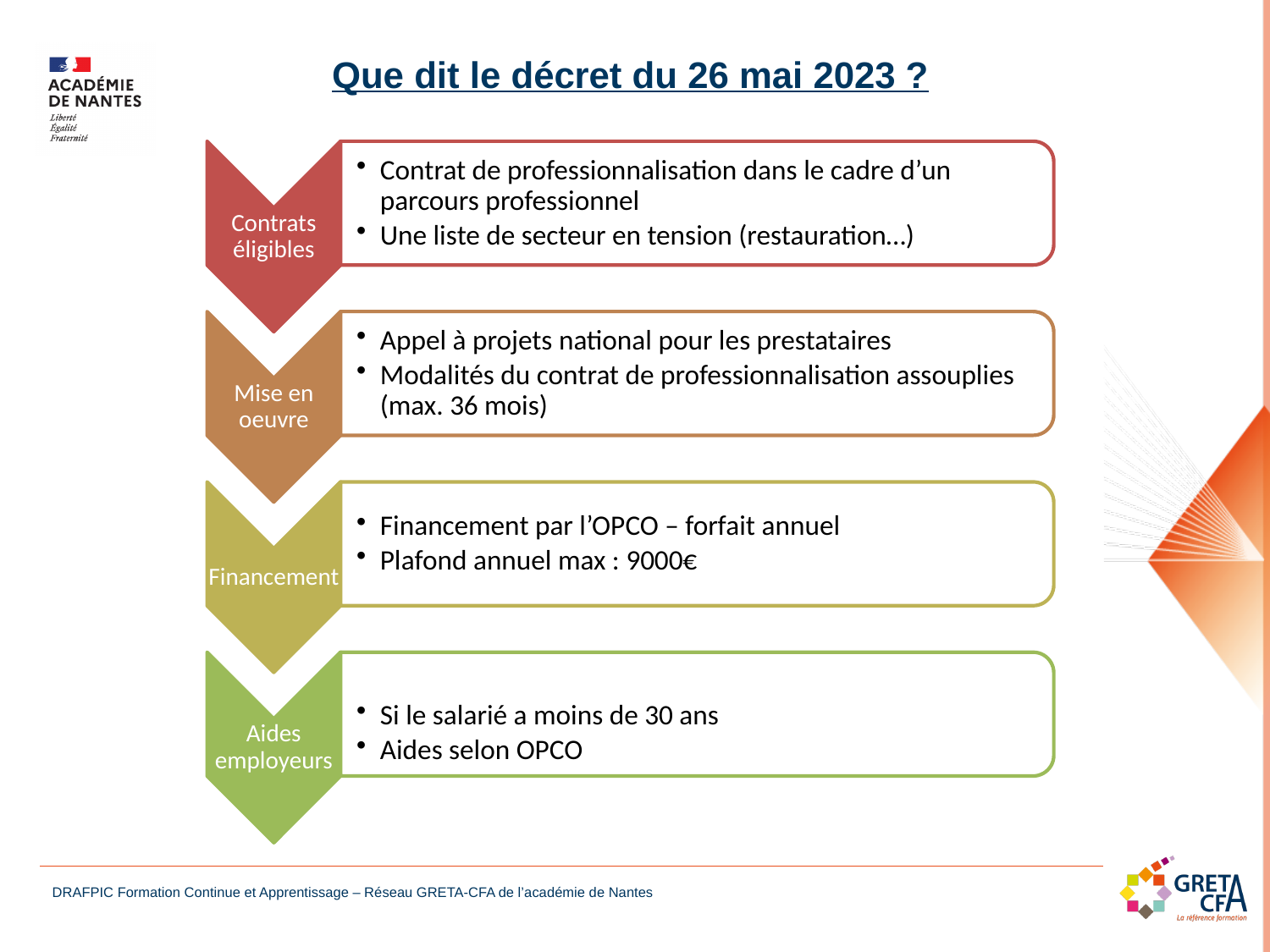

Que dit le décret du 26 mai 2023 ?
Contrats éligibles
Contrat de professionnalisation dans le cadre d’un parcours professionnel
Une liste de secteur en tension (restauration…)
Mise en oeuvre
Appel à projets national pour les prestataires
Modalités du contrat de professionnalisation assouplies (max. 36 mois)
Financement
Financement par l’OPCO – forfait annuel
Plafond annuel max : 9000€
Aides employeurs

Si le salarié a moins de 30 ans
Aides selon OPCO